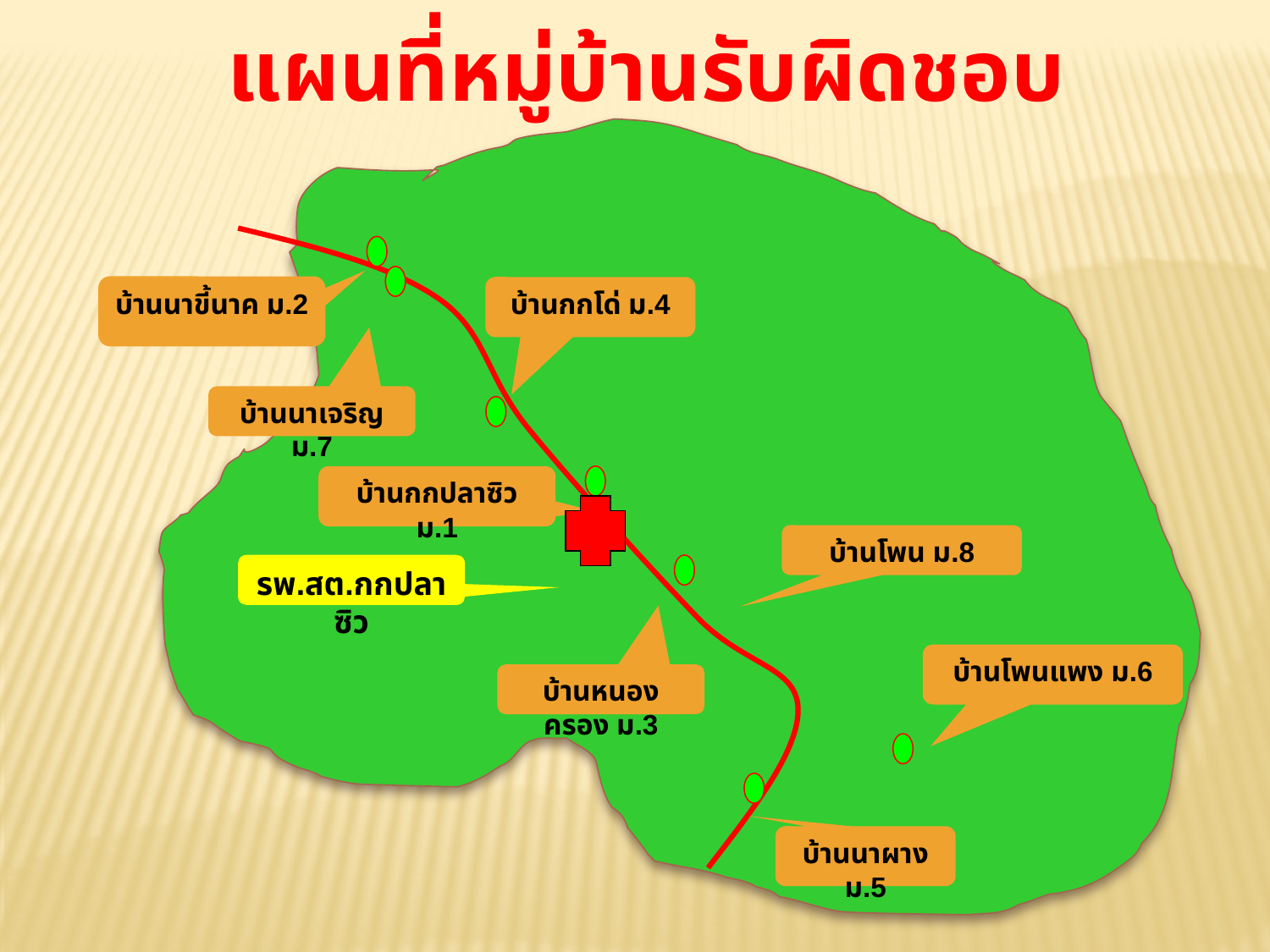

แผนที่หมู่บ้านรับผิดชอบ

บ้านนาขี้นาค ม.2
บ้านกกโด่ ม.4
บ้านนาเจริญ ม.7

บ้านกกปลาซิว ม.1

บ้านโพน ม.8
รพ.สต.กกปลาซิว

บ้านโพนแพง ม.6
บ้านหนองครอง ม.3

บ้านนาผาง ม.5